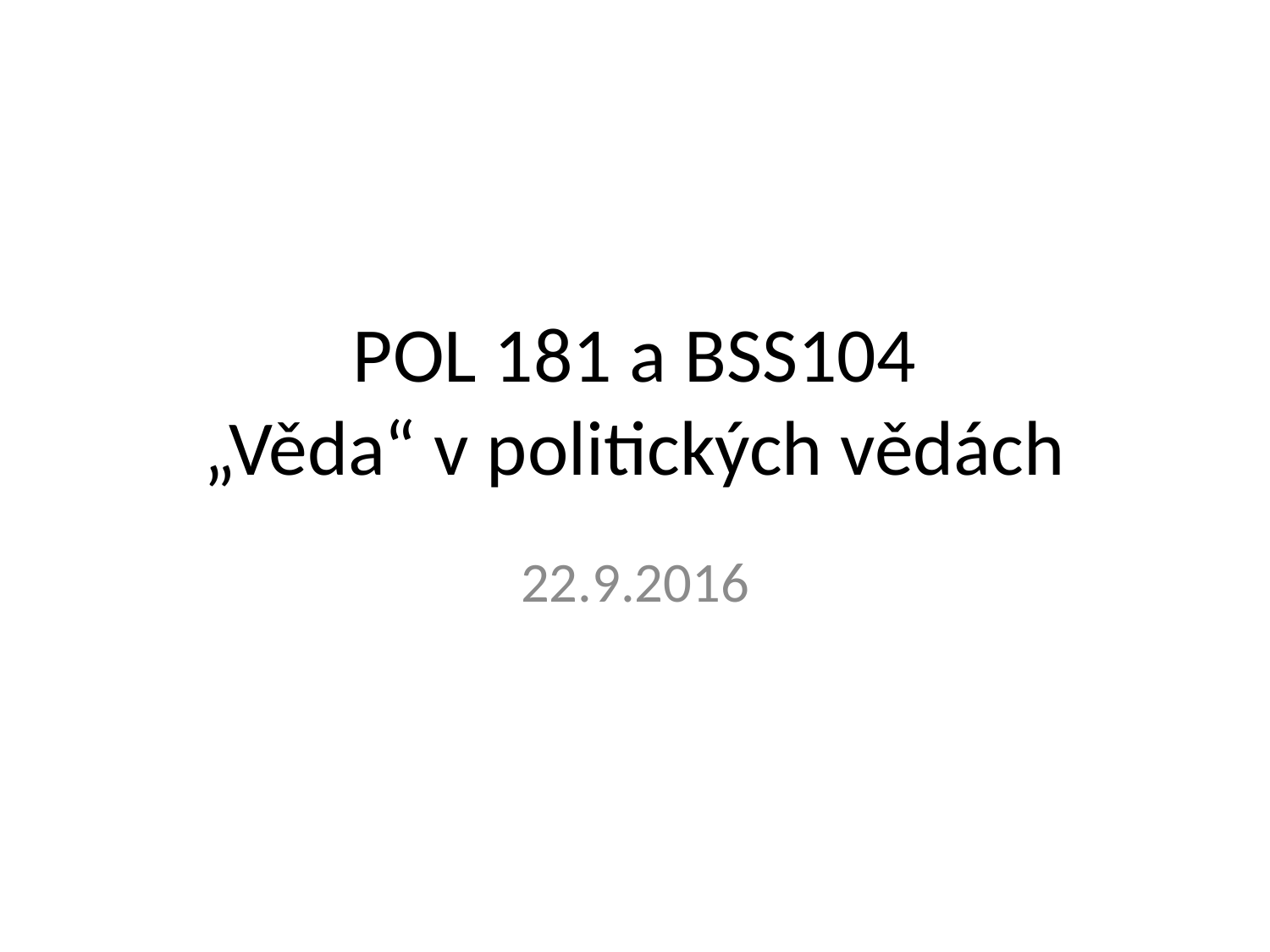

# POL 181 a BSS104 „Věda“ v politických vědách
22.9.2016